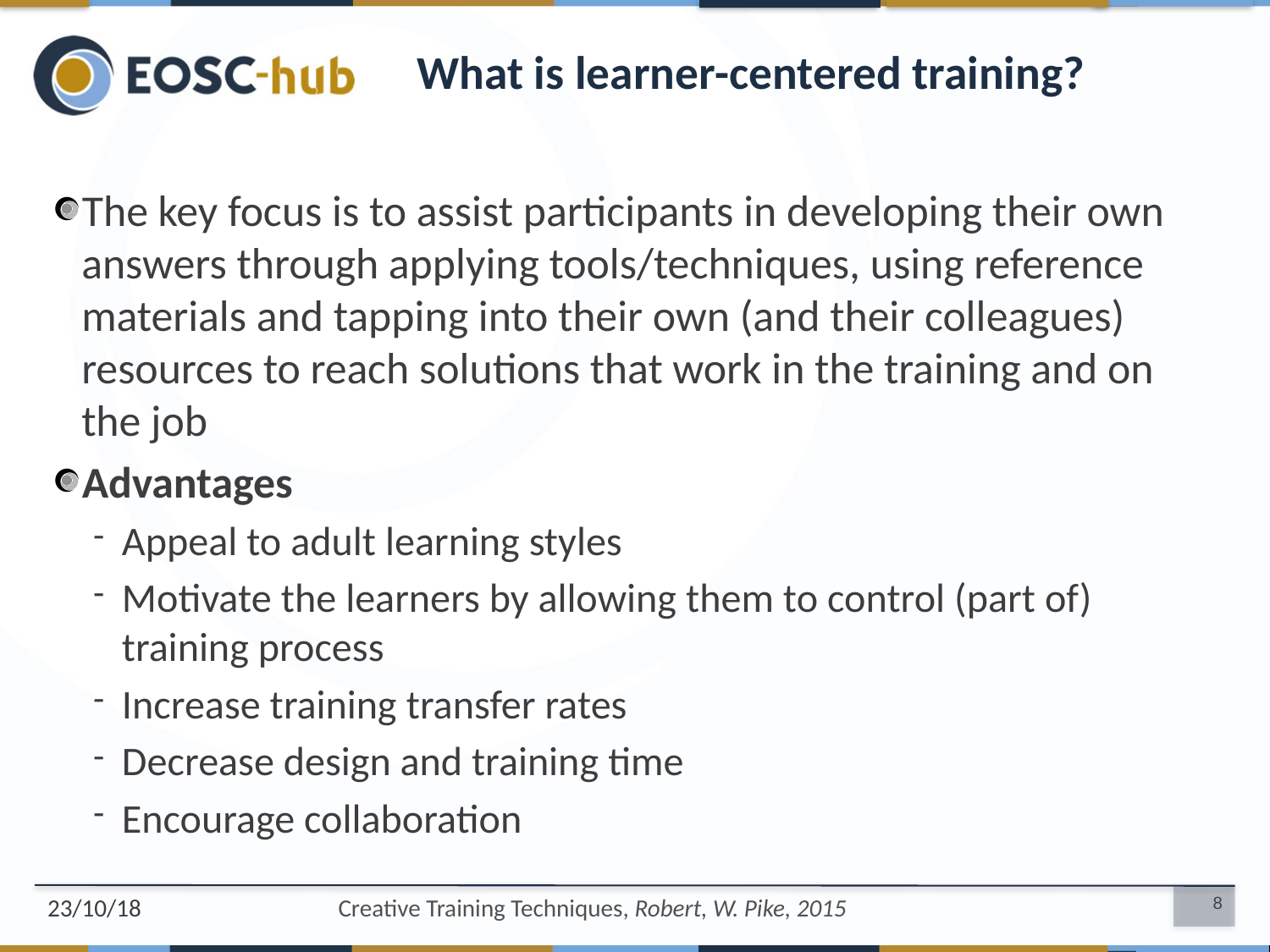

# What is learner-centered training?
The key focus is to assist participants in developing their own answers through applying tools/techniques, using reference materials and tapping into their own (and their colleagues) resources to reach solutions that work in the training and on the job
Advantages
Appeal to adult learning styles
Motivate the learners by allowing them to control (part of) training process
Increase training transfer rates
Decrease design and training time
Encourage collaboration
23/10/18
Creative Training Techniques, Robert, W. Pike, 2015
8